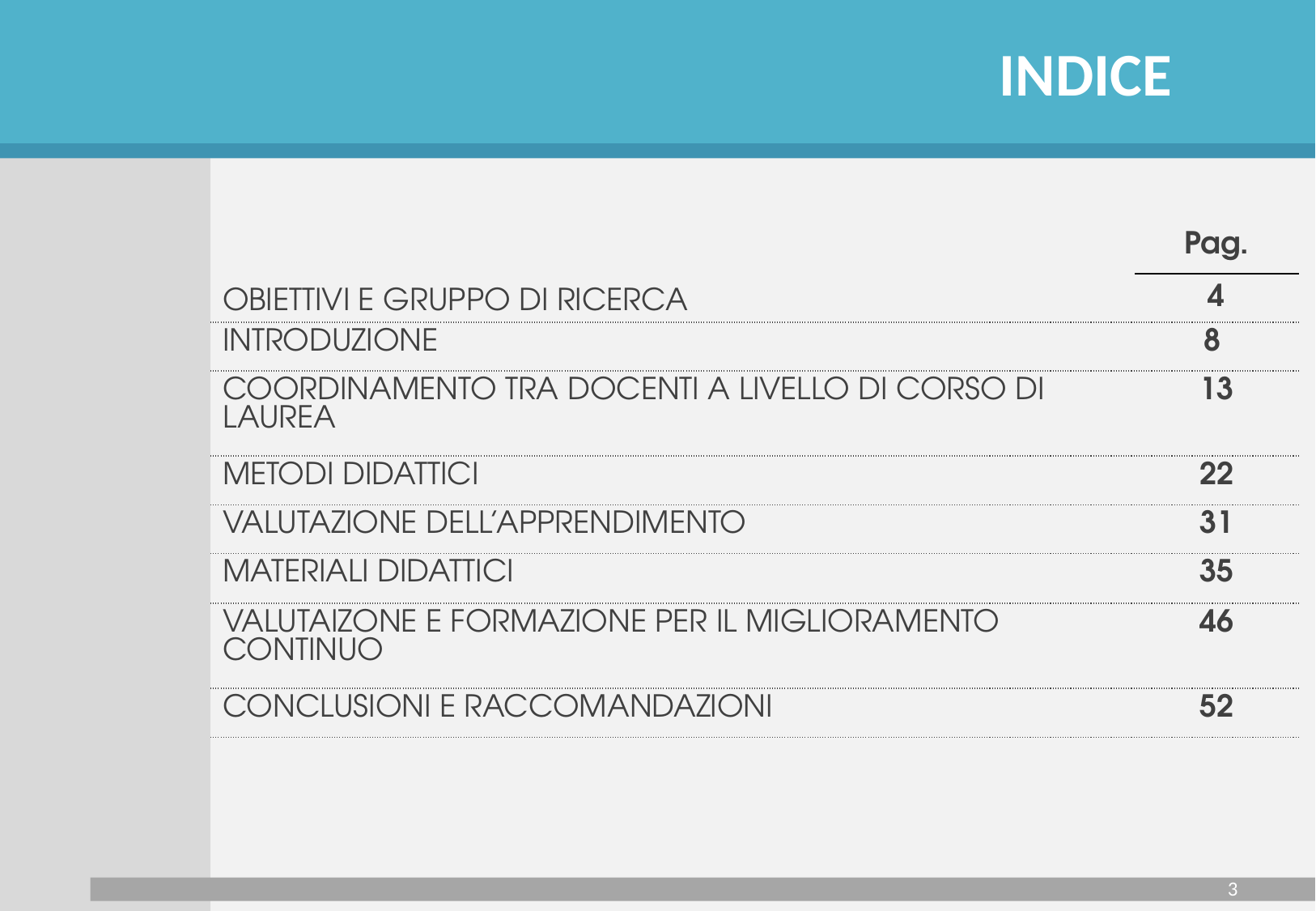

INDICE
Obiettivi della ricerca

| OBIETTIVI E GRUPPO DI RICERCA | Pag. |
| --- | --- |
|  | 4 |
| INTRODUZIONE | 8 |
| COORDINAMENTO TRA DOCENTI A LIVELLO DI CORSO DI LAUREA | 13 |
| METODI DIDATTICI | 22 |
| VALUTAZIONE DELL’APPRENDIMENTO | 31 |
| MATERIALI DIDATTICI | 35 |
| VALUTAIZONE E FORMAZIONE PER IL MIGLIORAMENTO CONTINUO | 46 |
| CONCLUSIONI E RACCOMANDAZIONI | 52 |
3